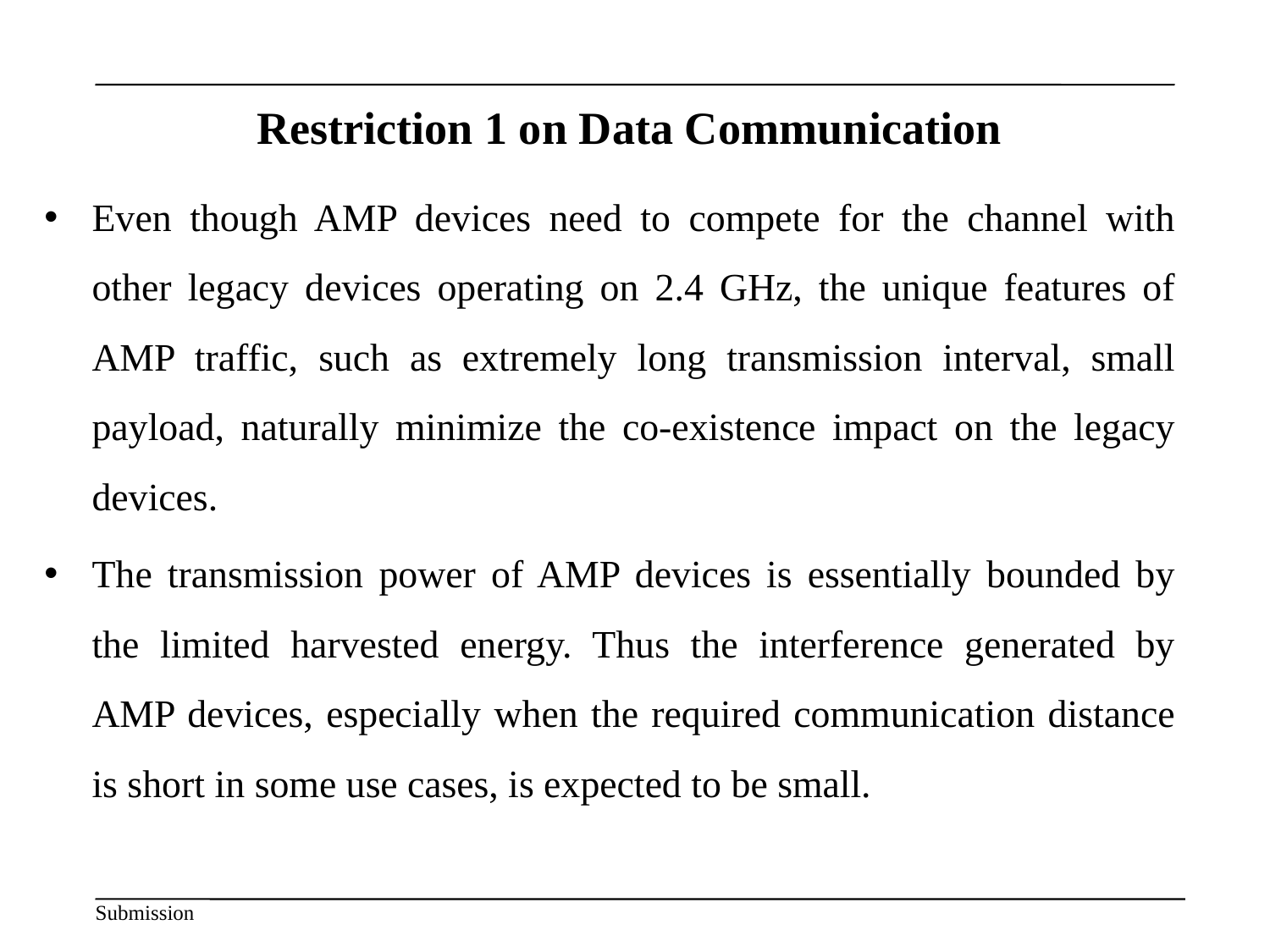

# Restriction 1 on Data Communication
Even though AMP devices need to compete for the channel with other legacy devices operating on 2.4 GHz, the unique features of AMP traffic, such as extremely long transmission interval, small payload, naturally minimize the co-existence impact on the legacy devices.
The transmission power of AMP devices is essentially bounded by the limited harvested energy. Thus the interference generated by AMP devices, especially when the required communication distance is short in some use cases, is expected to be small.